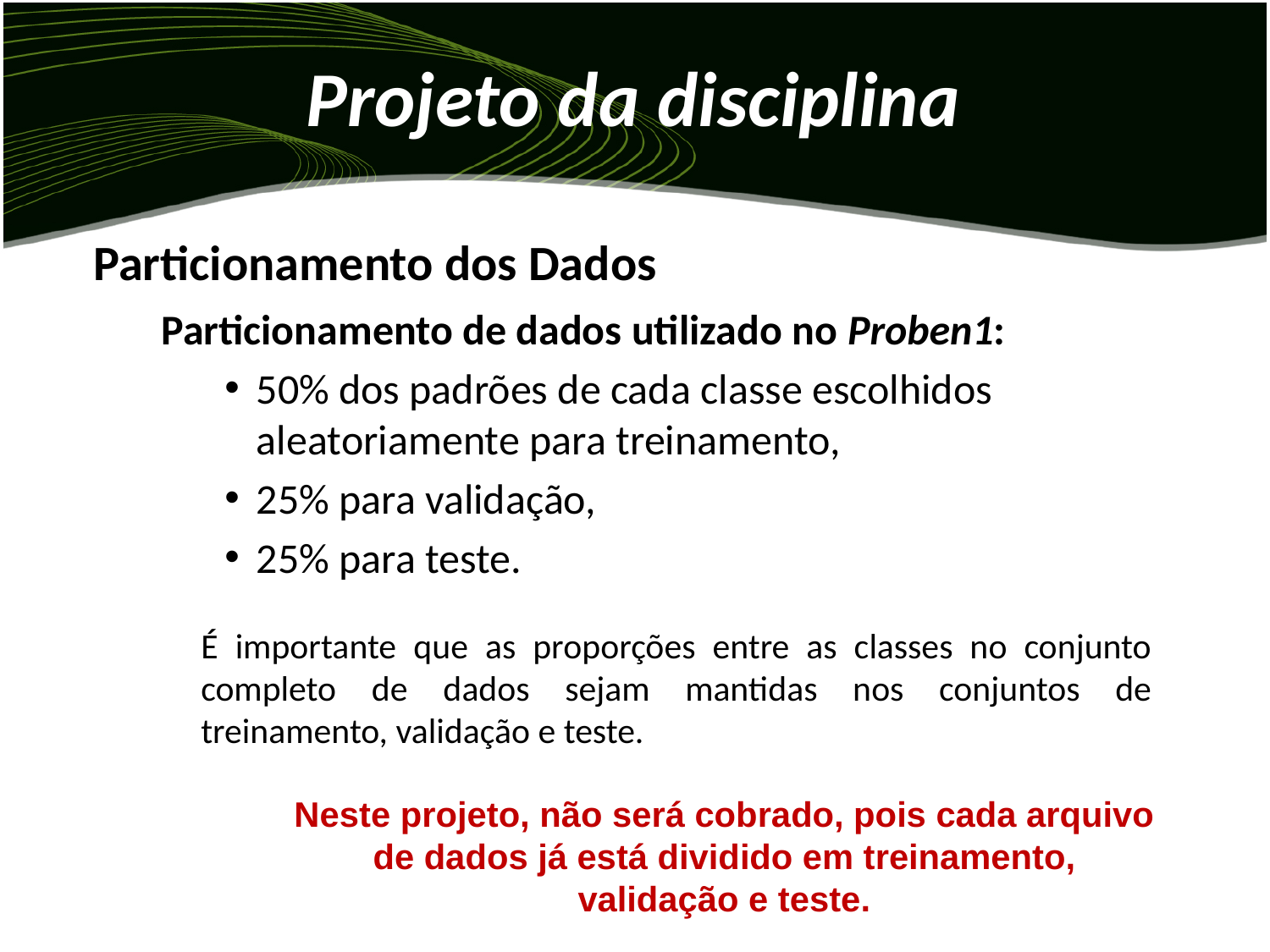

# Projeto da disciplina
Particionamento dos Dados
Particionamento de dados utilizado no Proben1:
50% dos padrões de cada classe escolhidos aleatoriamente para treinamento,
25% para validação,
25% para teste.

	É importante que as proporções entre as classes no conjunto completo de dados sejam mantidas nos conjuntos de treinamento, validação e teste.

Neste projeto, não será cobrado, pois cada arquivo de dados já está dividido em treinamento, validação e teste.